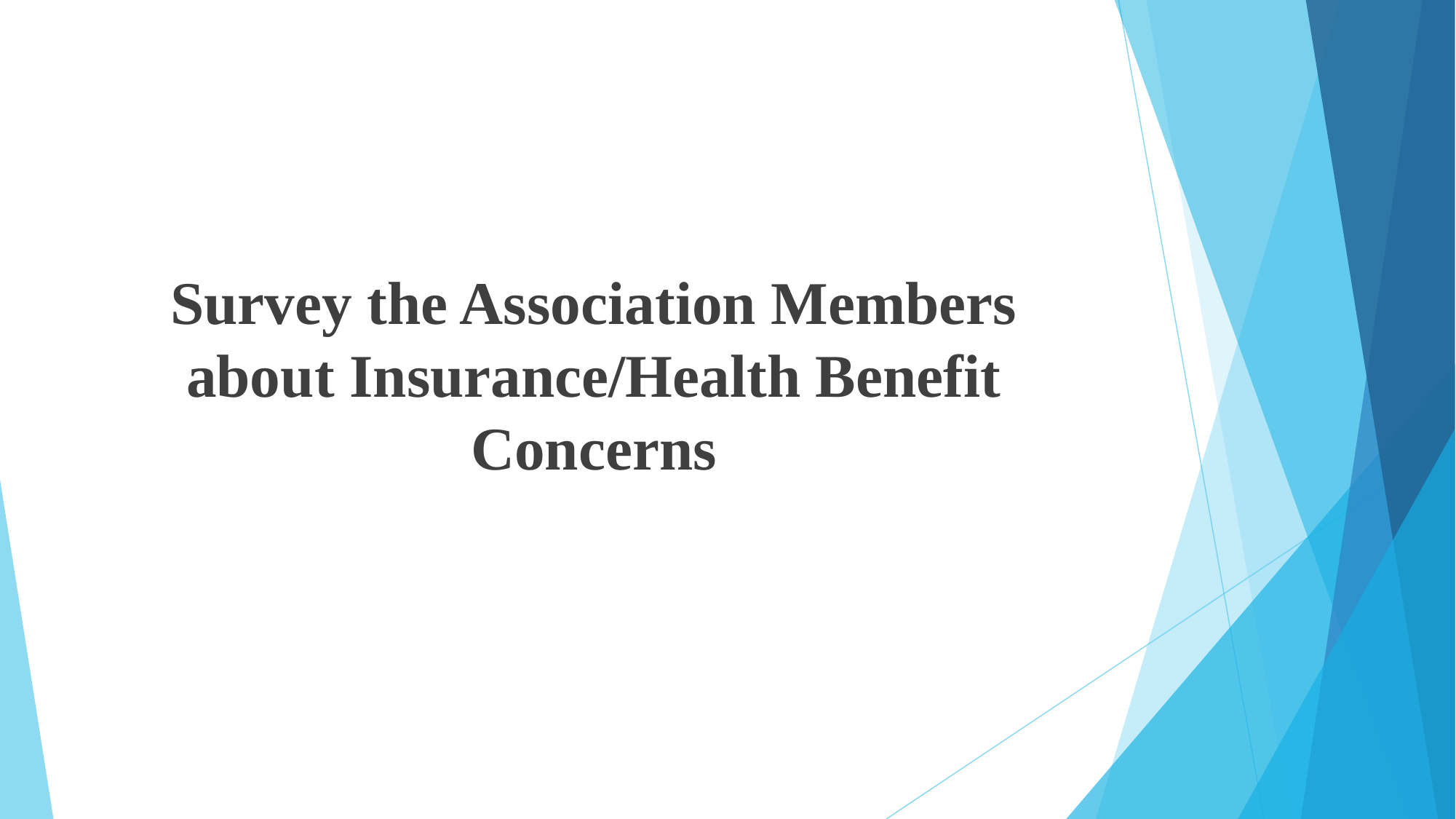

Survey the Association Members about Insurance/Health Benefit Concerns